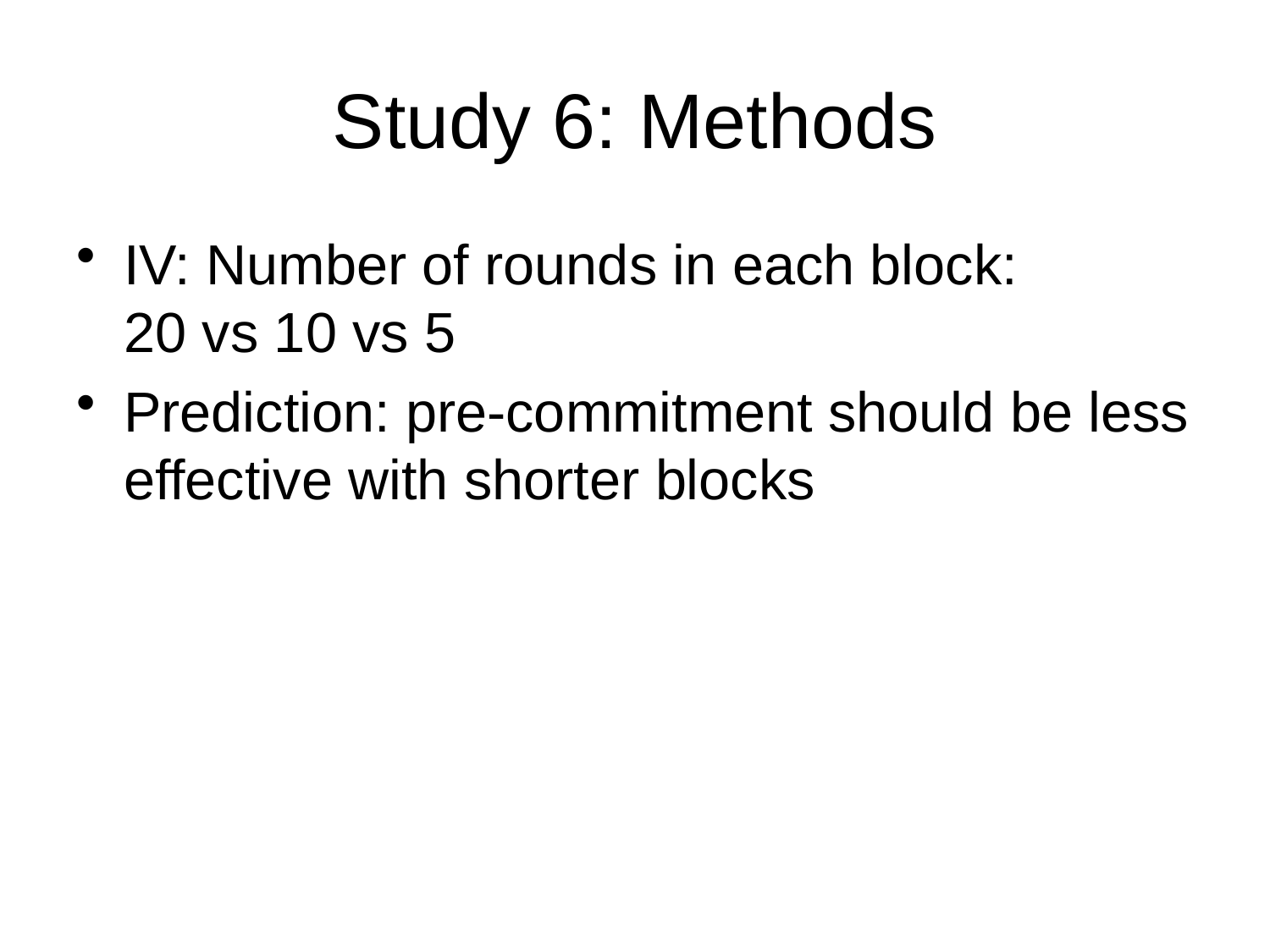

# Study 6: Methods
IV: Number of rounds in each block:
20 vs 10 vs 5
Prediction: pre-commitment should be less effective with shorter blocks